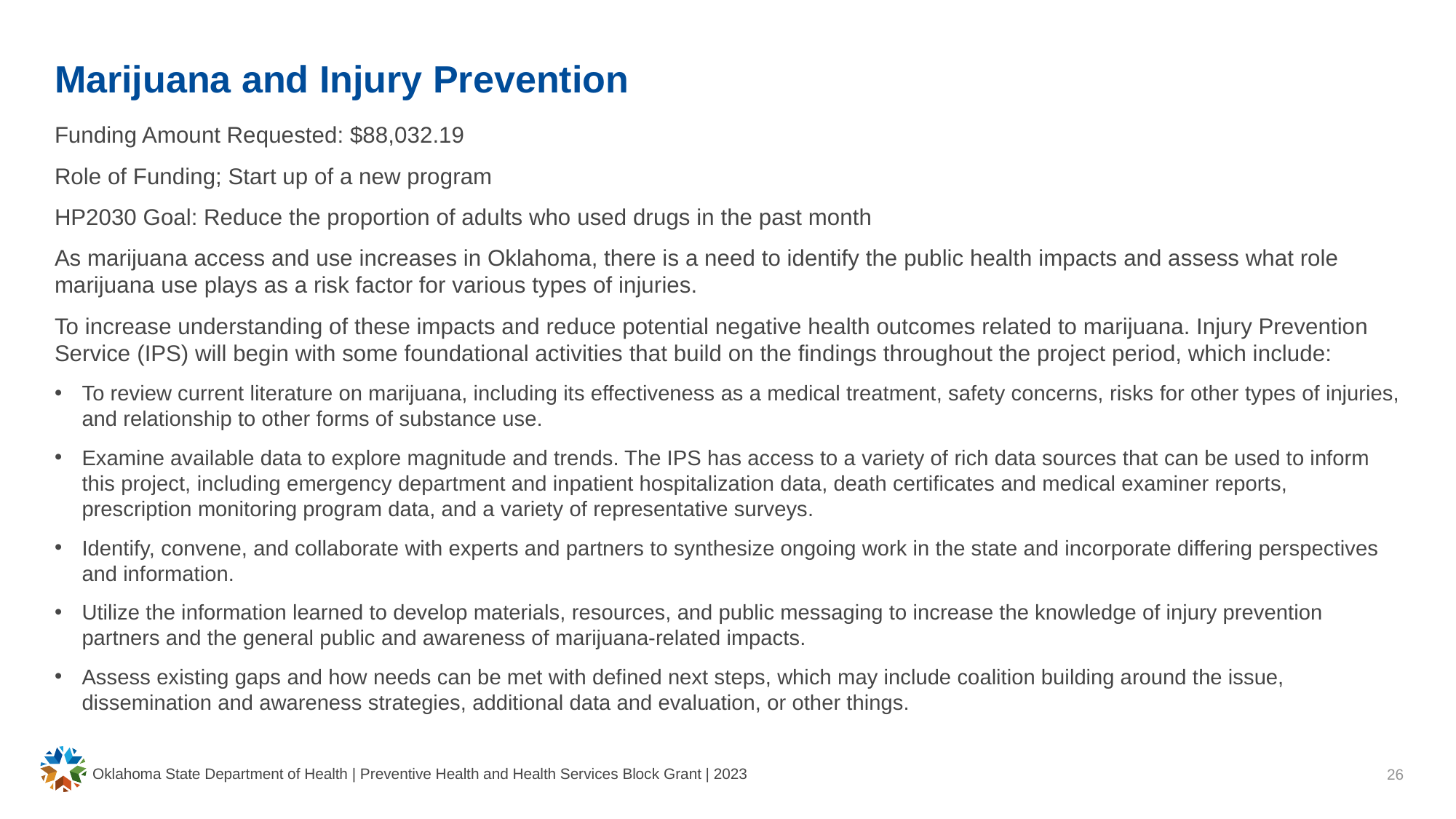

# Marijuana and Injury Prevention
Funding Amount Requested: $88,032.19
Role of Funding; Start up of a new program
HP2030 Goal: Reduce the proportion of adults who used drugs in the past month
As marijuana access and use increases in Oklahoma, there is a need to identify the public health impacts and assess what role marijuana use plays as a risk factor for various types of injuries.
To increase understanding of these impacts and reduce potential negative health outcomes related to marijuana. Injury Prevention Service (IPS) will begin with some foundational activities that build on the findings throughout the project period, which include:
To review current literature on marijuana, including its effectiveness as a medical treatment, safety concerns, risks for other types of injuries, and relationship to other forms of substance use.
Examine available data to explore magnitude and trends. The IPS has access to a variety of rich data sources that can be used to inform this project, including emergency department and inpatient hospitalization data, death certificates and medical examiner reports, prescription monitoring program data, and a variety of representative surveys.
Identify, convene, and collaborate with experts and partners to synthesize ongoing work in the state and incorporate differing perspectives and information.
Utilize the information learned to develop materials, resources, and public messaging to increase the knowledge of injury prevention partners and the general public and awareness of marijuana-related impacts.
Assess existing gaps and how needs can be met with defined next steps, which may include coalition building around the issue, dissemination and awareness strategies, additional data and evaluation, or other things.
Oklahoma State Department of Health | Preventive Health and Health Services Block Grant | 2023
26